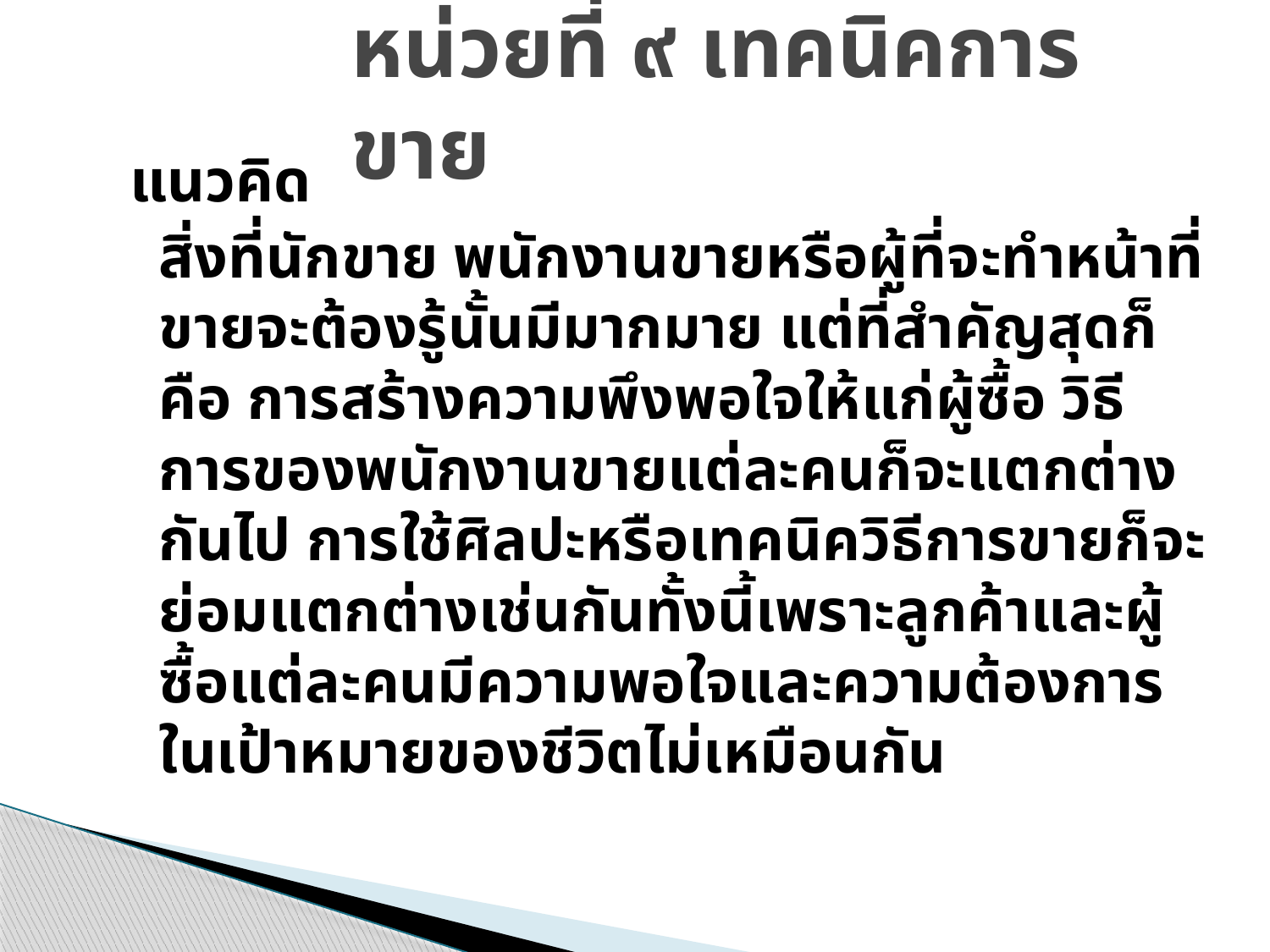

# หน่วยที่ ๙ เทคนิคการขาย
แนวคิด
	สิ่งที่นักขาย พนักงานขายหรือผู้ที่จะทำหน้าที่ขายจะต้องรู้นั้นมีมากมาย แต่ที่สำคัญสุดก็คือ การสร้างความพึงพอใจให้แก่ผู้ซื้อ วิธีการของพนักงานขายแต่ละคนก็จะแตกต่างกันไป การใช้ศิลปะหรือเทคนิควิธีการขายก็จะย่อมแตกต่างเช่นกันทั้งนี้เพราะลูกค้าและผู้ซื้อแต่ละคนมีความพอใจและความต้องการในเป้าหมายของชีวิตไม่เหมือนกัน